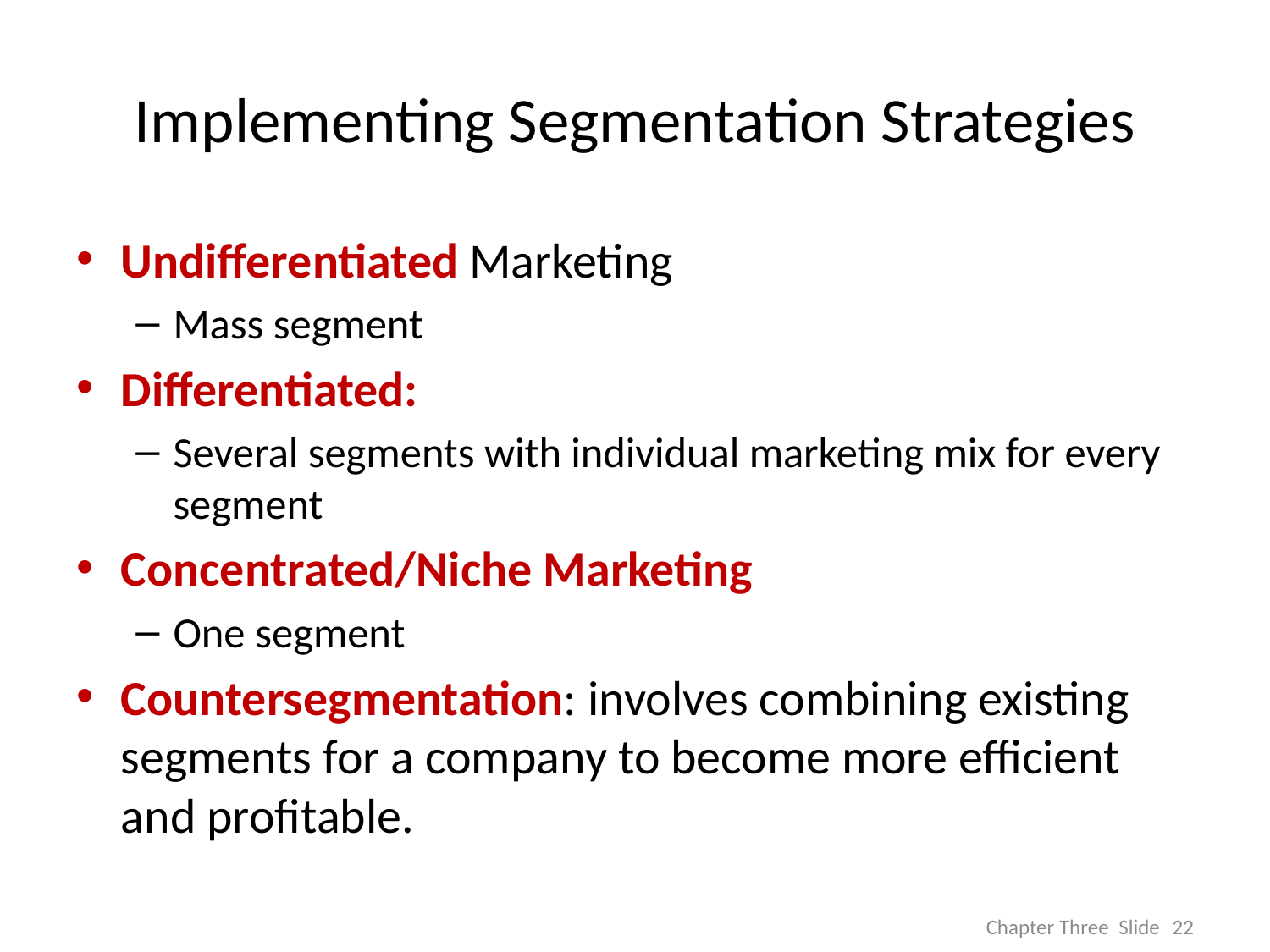

# Implementing Segmentation Strategies
Undifferentiated Marketing
Mass segment
Differentiated:
Several segments with individual marketing mix for every segment
Concentrated/Niche Marketing
One segment
Countersegmentation: involves combining existing segments for a company to become more efficient and profitable.
22
Chapter Three  Slide